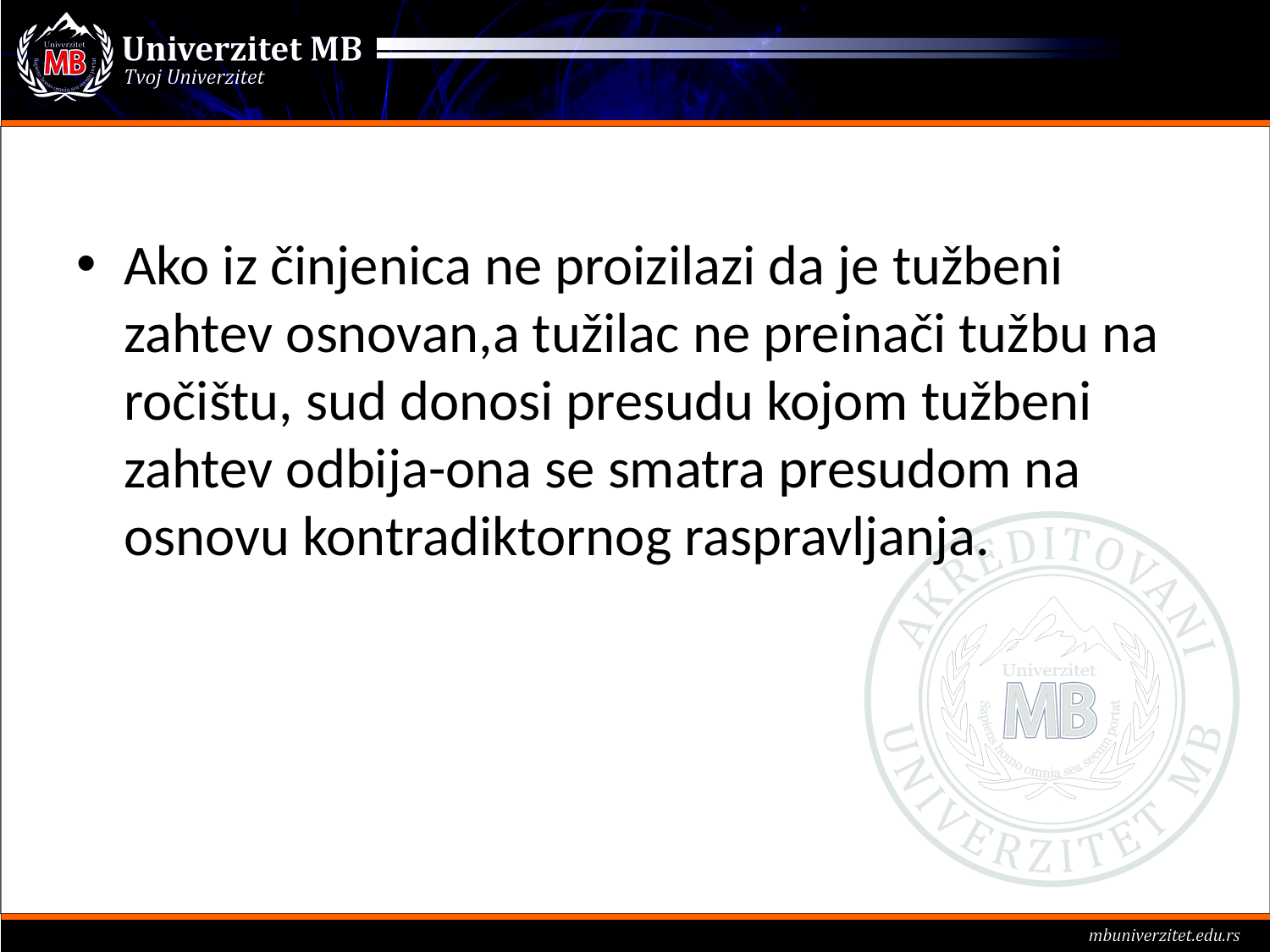

#
Ako iz činjenica ne proizilazi da je tužbeni zahtev osnovan,a tužilac ne preinači tužbu na ročištu, sud donosi presudu kojom tužbeni zahtev odbija-ona se smatra presudom na osnovu kontradiktornog raspravljanja.